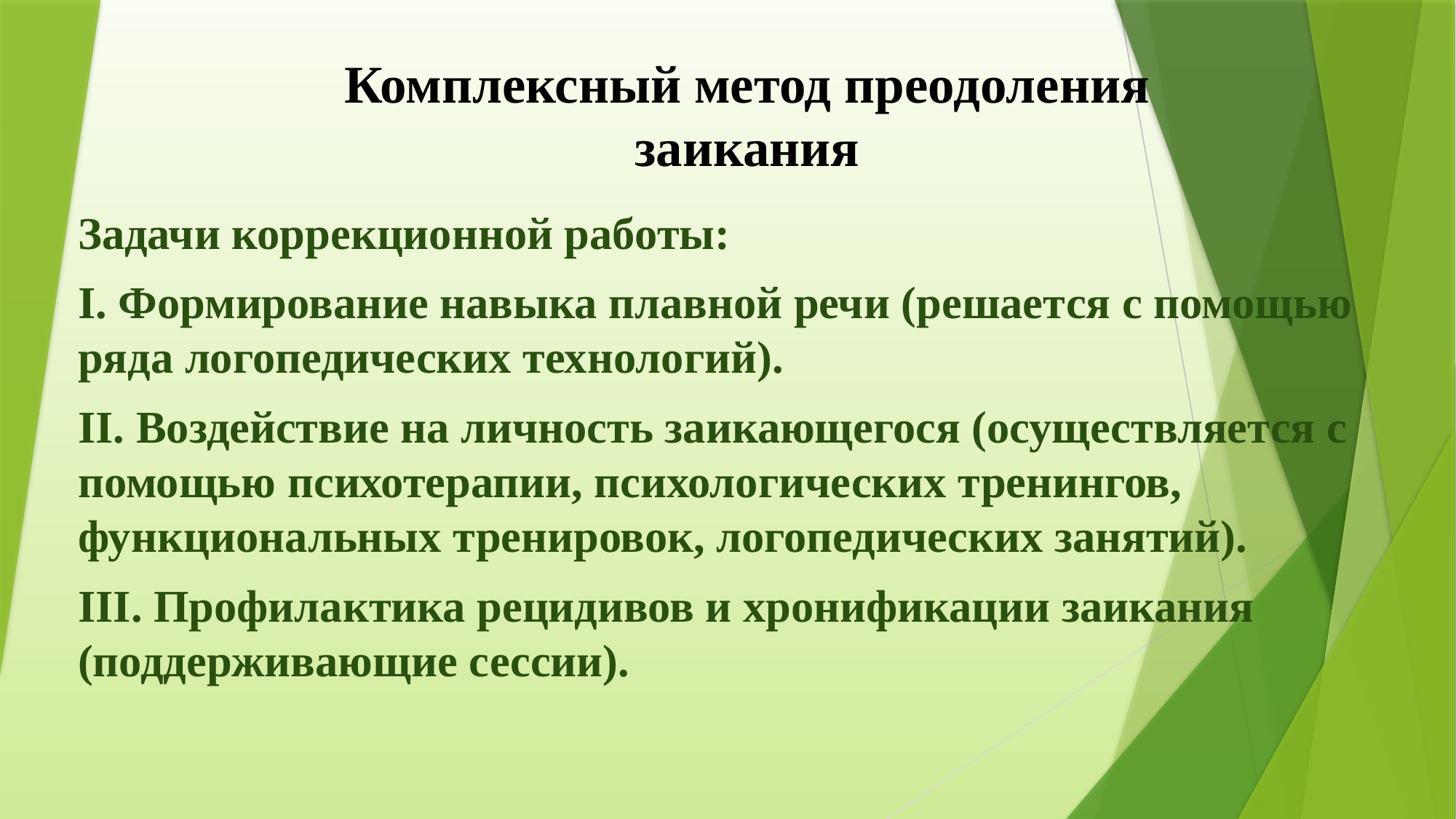

# Комплексный метод преодоления заикания
Задачи коррекционной работы:
I. Формирование навыка плавной речи (решается с помощью ряда логопедических технологий).
II. Воздействие на личность заикающегося (осуществляется с помощью психотерапии, психологических тренингов, функциональных тренировок, логопедических занятий).
III. Профилактика рецидивов и хронификации заикания (поддерживающие сессии).